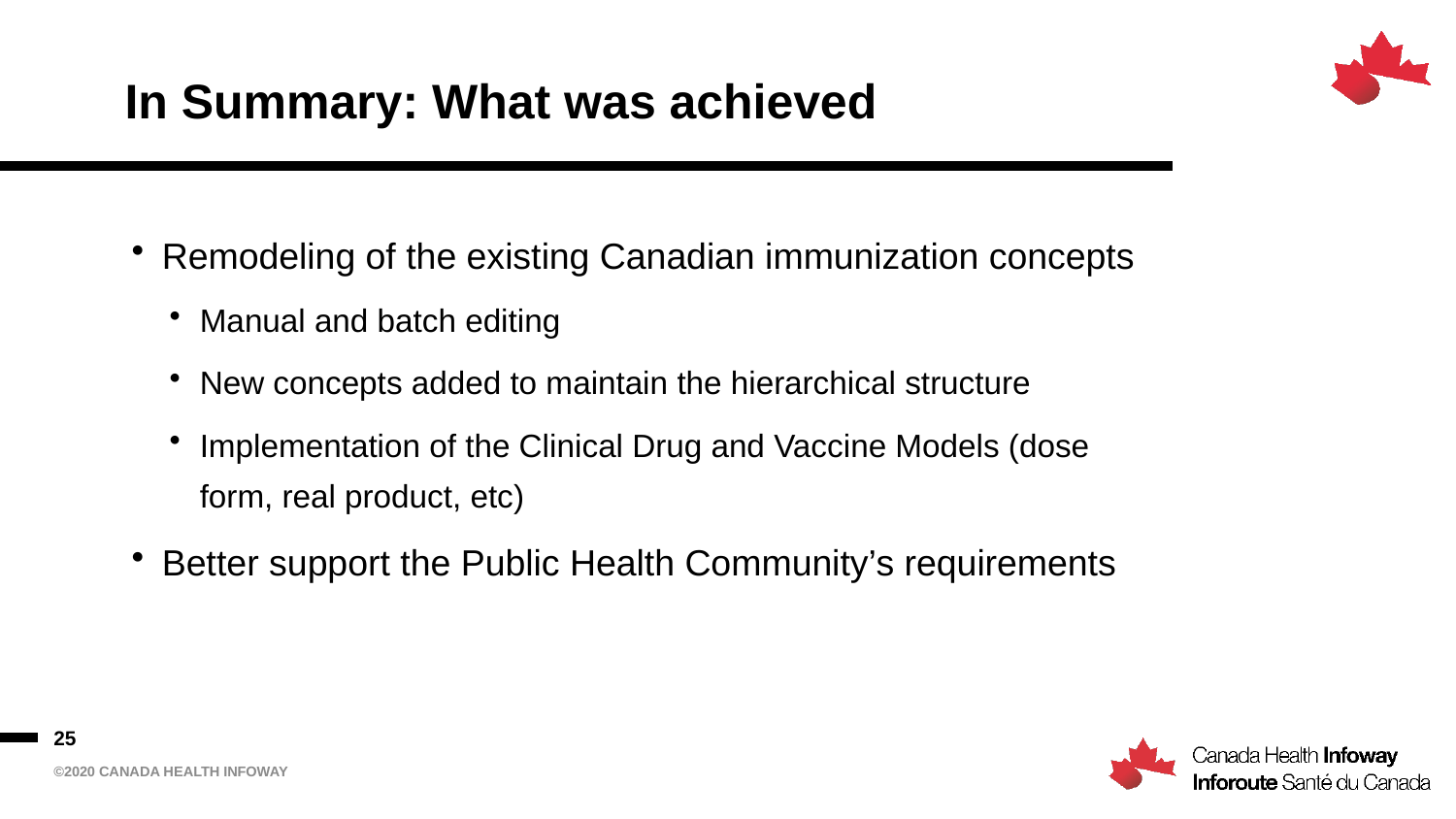

# In Summary: What was achieved
Remodeling of the existing Canadian immunization concepts
Manual and batch editing
New concepts added to maintain the hierarchical structure
Implementation of the Clinical Drug and Vaccine Models (dose form, real product, etc)
Better support the Public Health Community’s requirements

25
©2020 Canada Health Infoway